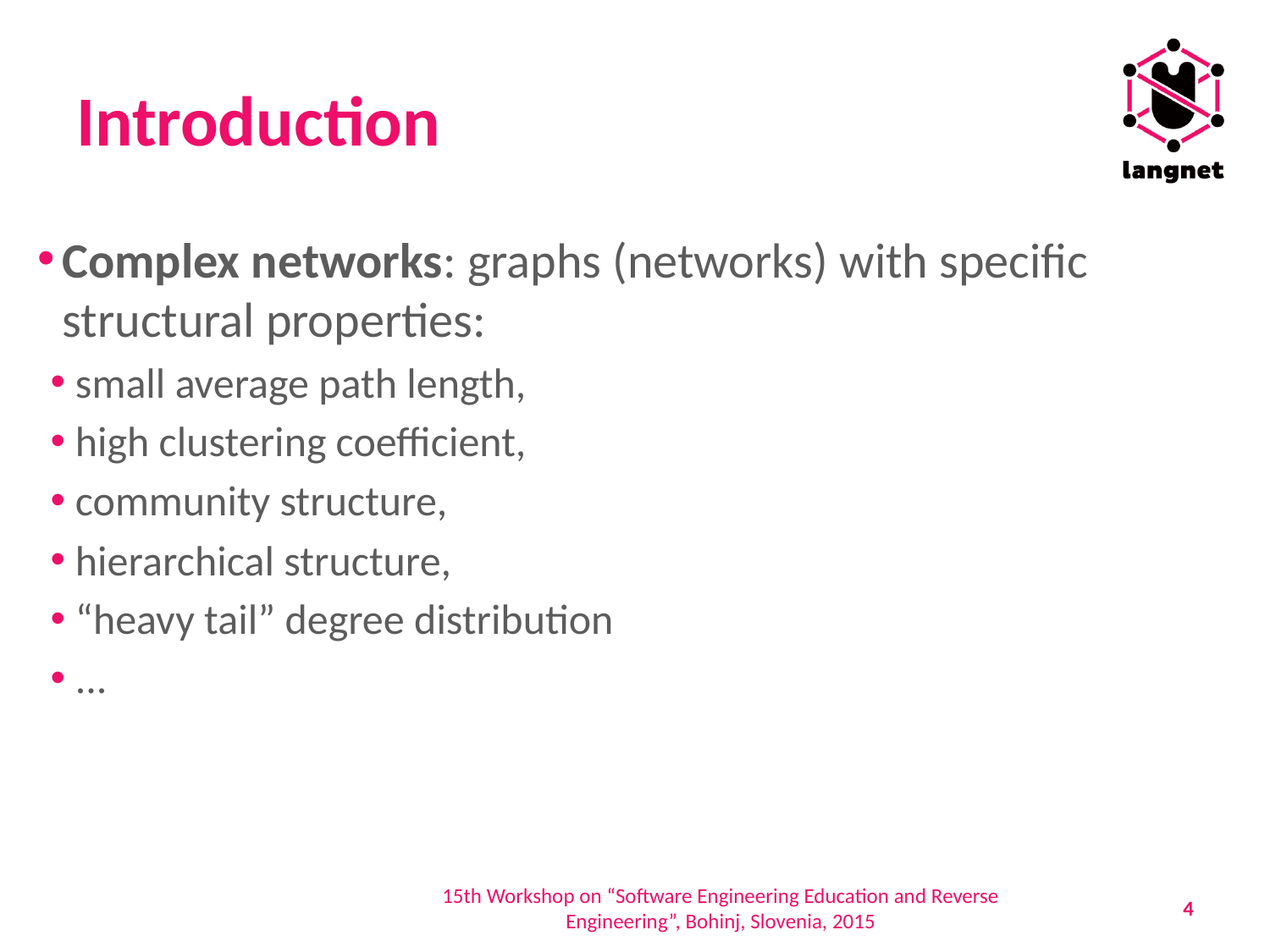

# Introduction
Complex networks: graphs (networks) with specific structural properties:
small average path length,
high clustering coefficient,
community structure,
hierarchical structure,
“heavy tail” degree distribution
...

15th Workshop on “Software Engineering Education and Reverse Engineering”, Bohinj, Slovenia, 2015
4